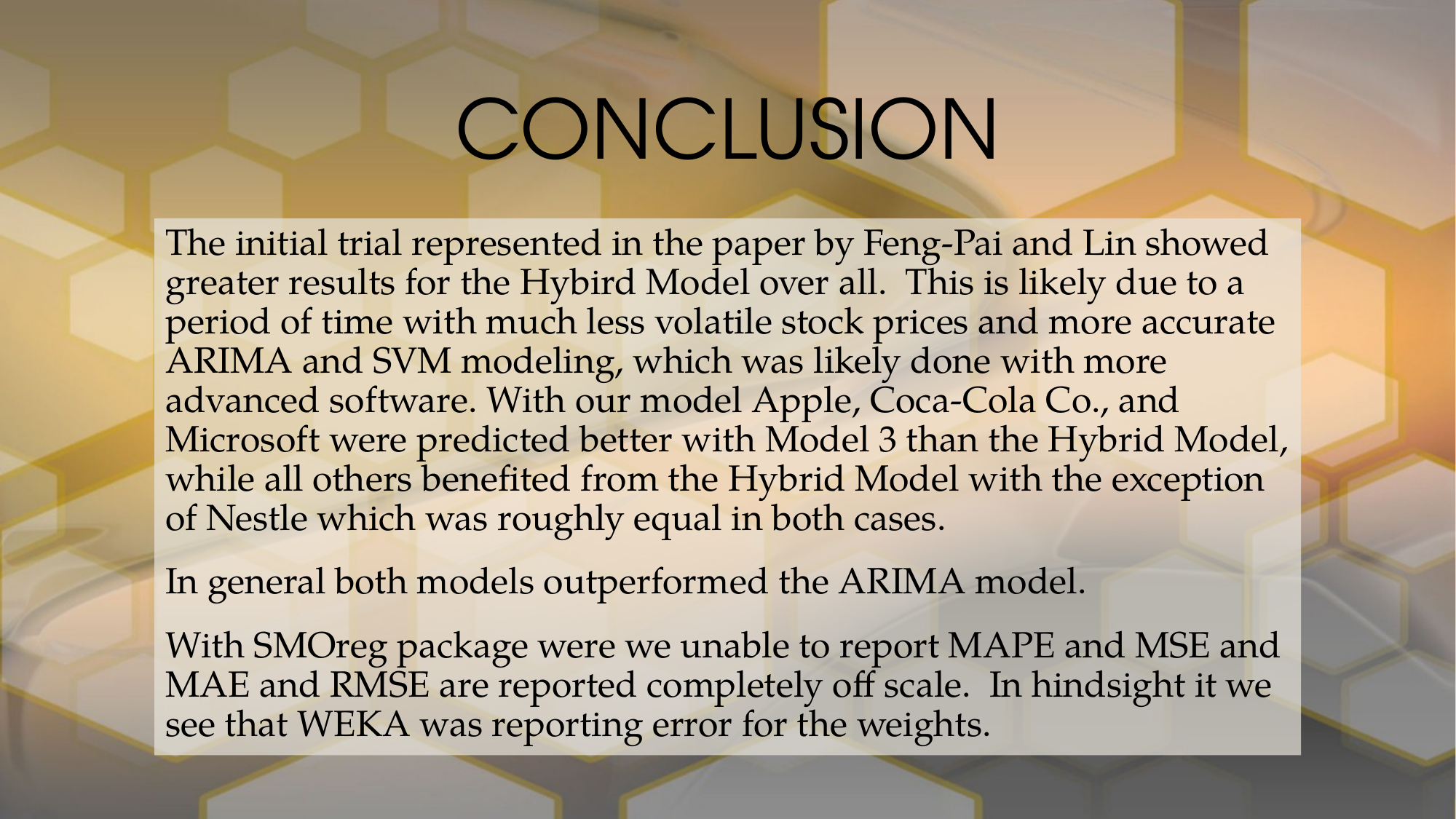

# CONCLUSION
The initial trial represented in the paper by Feng-Pai and Lin showed greater results for the Hybird Model over all.  This is likely due to a period of time with much less volatile stock prices and more accurate ARIMA and SVM modeling, which was likely done with more advanced software. With our model Apple, Coca-Cola Co., and Microsoft were predicted better with Model 3 than the Hybrid Model, while all others benefited from the Hybrid Model with the exception of Nestle which was roughly equal in both cases.
In general both models outperformed the ARIMA model.
With SMOreg package were we unable to report MAPE and MSE and MAE and RMSE are reported completely off scale.  In hindsight it we see that WEKA was reporting error for the weights.